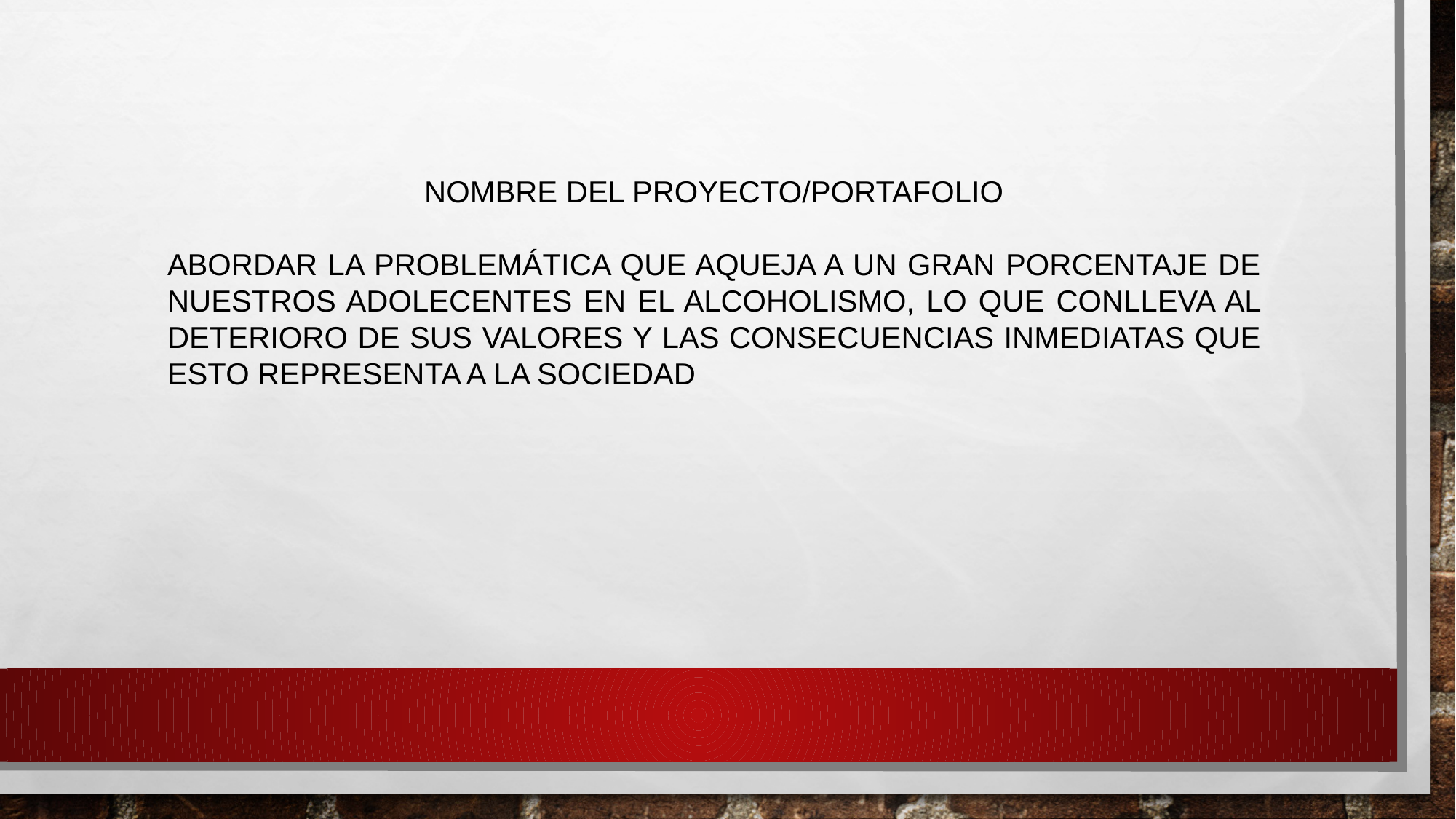

NOMBRE DEL PROYECTO/PORTAFOLIO

ABORDAR LA PROBLEMÁTICA QUE AQUEJA A UN GRAN PORCENTAJE DE NUESTROS ADOLECENTES EN EL ALCOHOLISMO, LO QUE CONLLEVA AL DETERIORO DE SUS VALORES Y LAS CONSECUENCIAS INMEDIATAS QUE ESTO REPRESENTA A LA SOCIEDAD